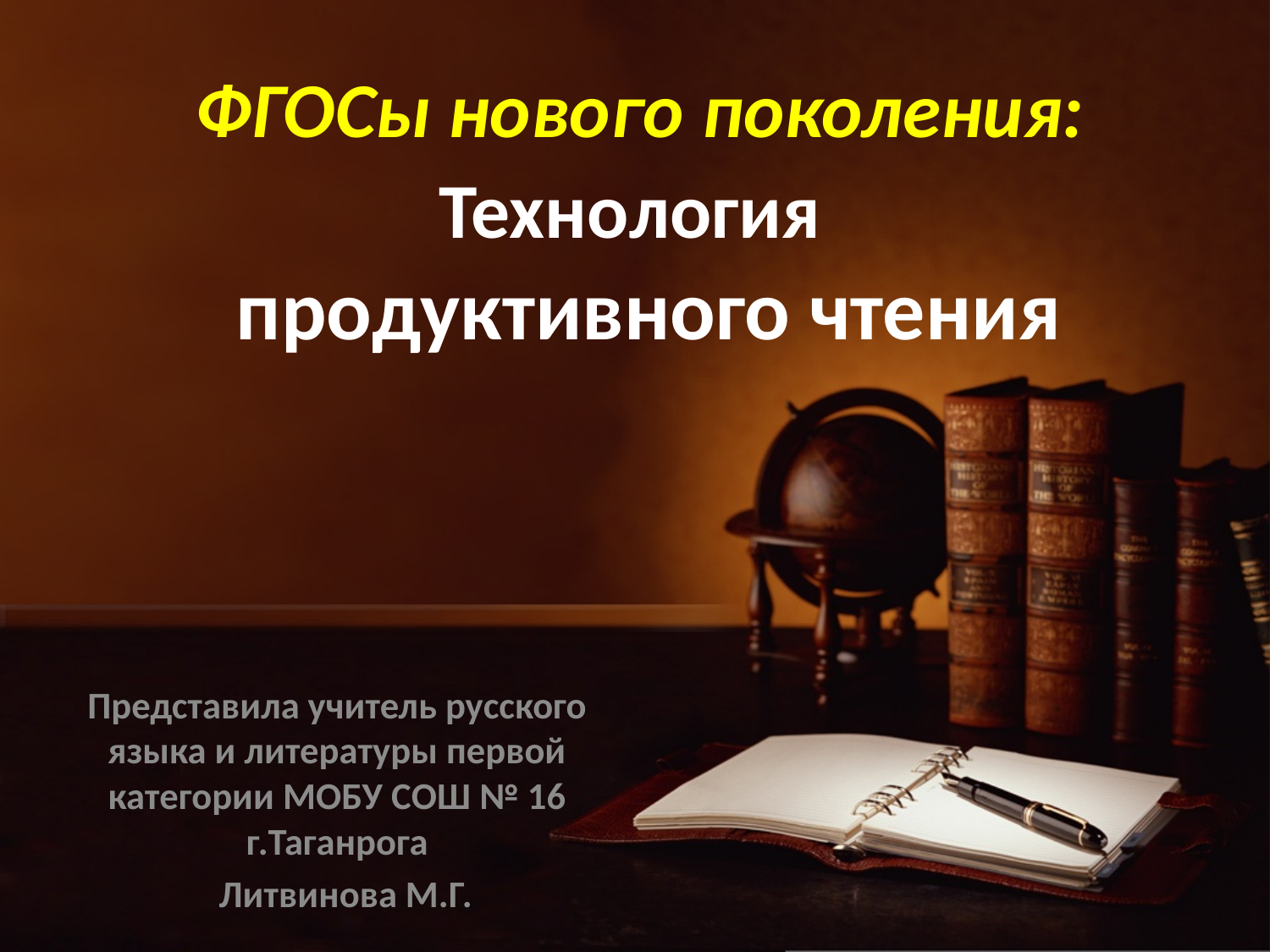

# ФГОСы нового поколения: Технология продуктивного чтения
Представила учитель русского языка и литературы первой категории МОБУ СОШ № 16 г.Таганрога
  Литвинова М.Г.